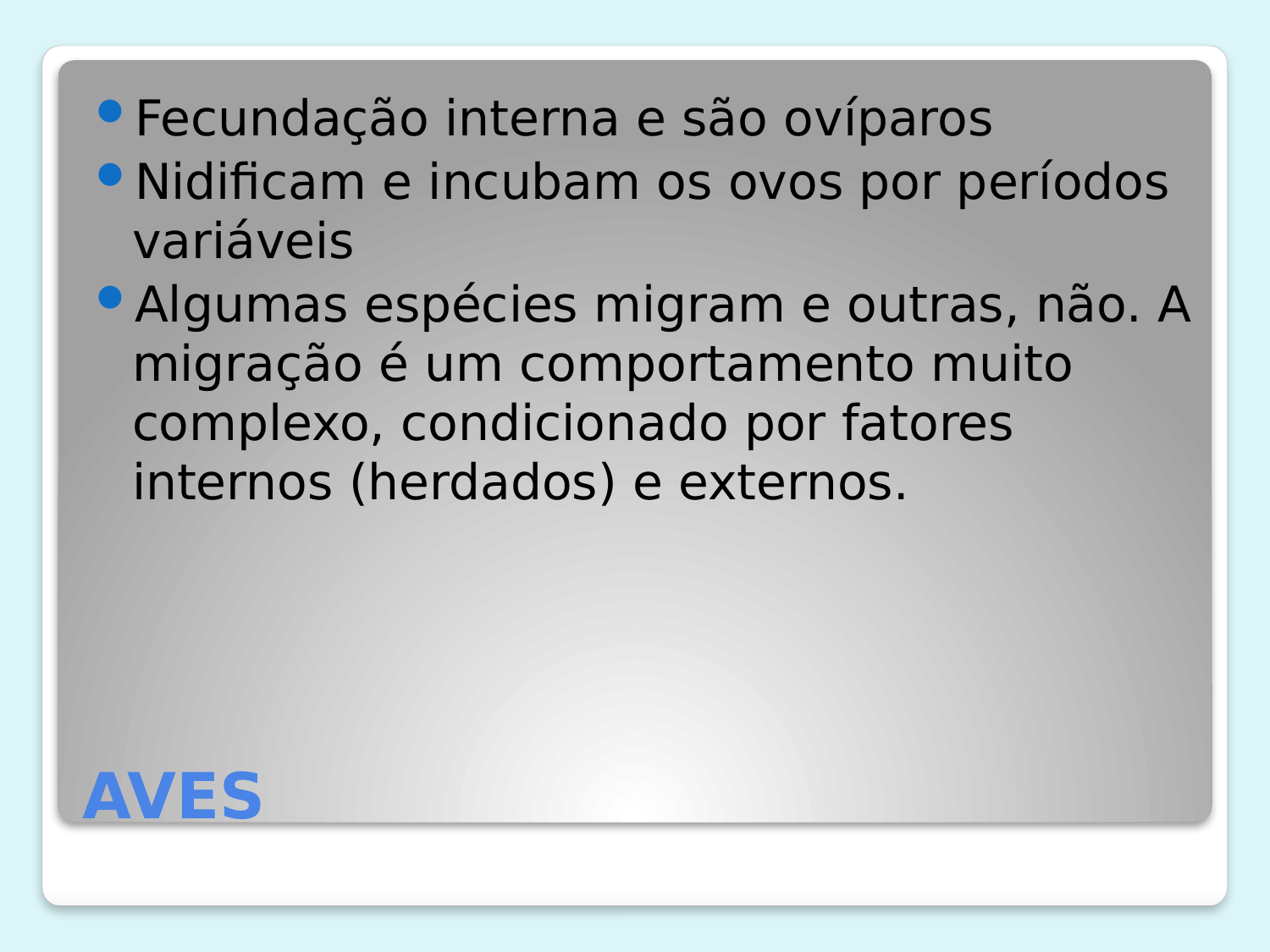

Fecundação interna e são ovíparos
Nidificam e incubam os ovos por períodos variáveis
Algumas espécies migram e outras, não. A migração é um comportamento muito complexo, condicionado por fatores internos (herdados) e externos.

# AVES